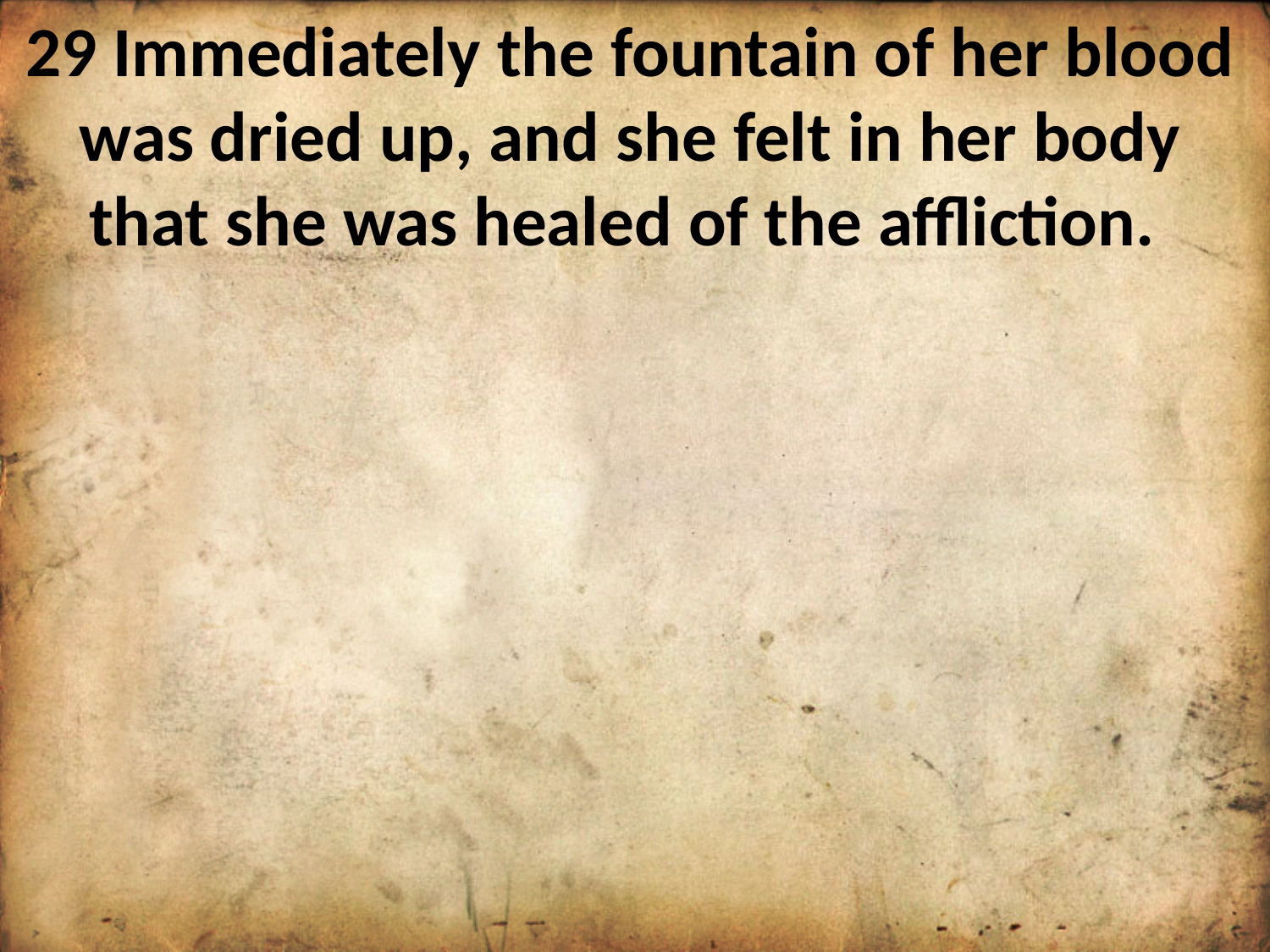

29 Immediately the fountain of her blood was dried up, and she felt in her body that she was healed of the affliction.